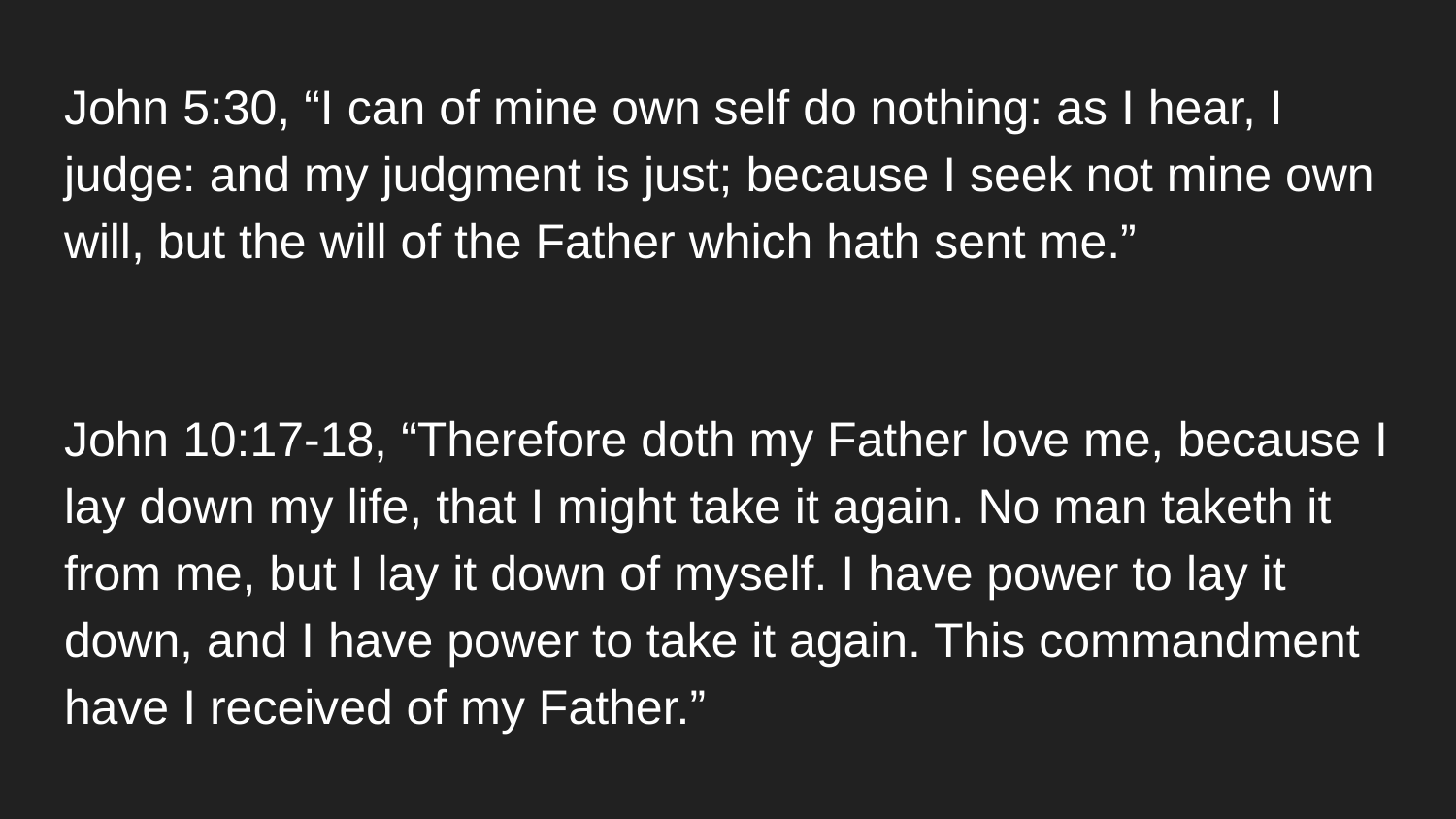

John 5:30, “I can of mine own self do nothing: as I hear, I judge: and my judgment is just; because I seek not mine own will, but the will of the Father which hath sent me.”

John 10:17-18, “Therefore doth my Father love me, because I lay down my life, that I might take it again. No man taketh it from me, but I lay it down of myself. I have power to lay it down, and I have power to take it again. This commandment have I received of my Father.”